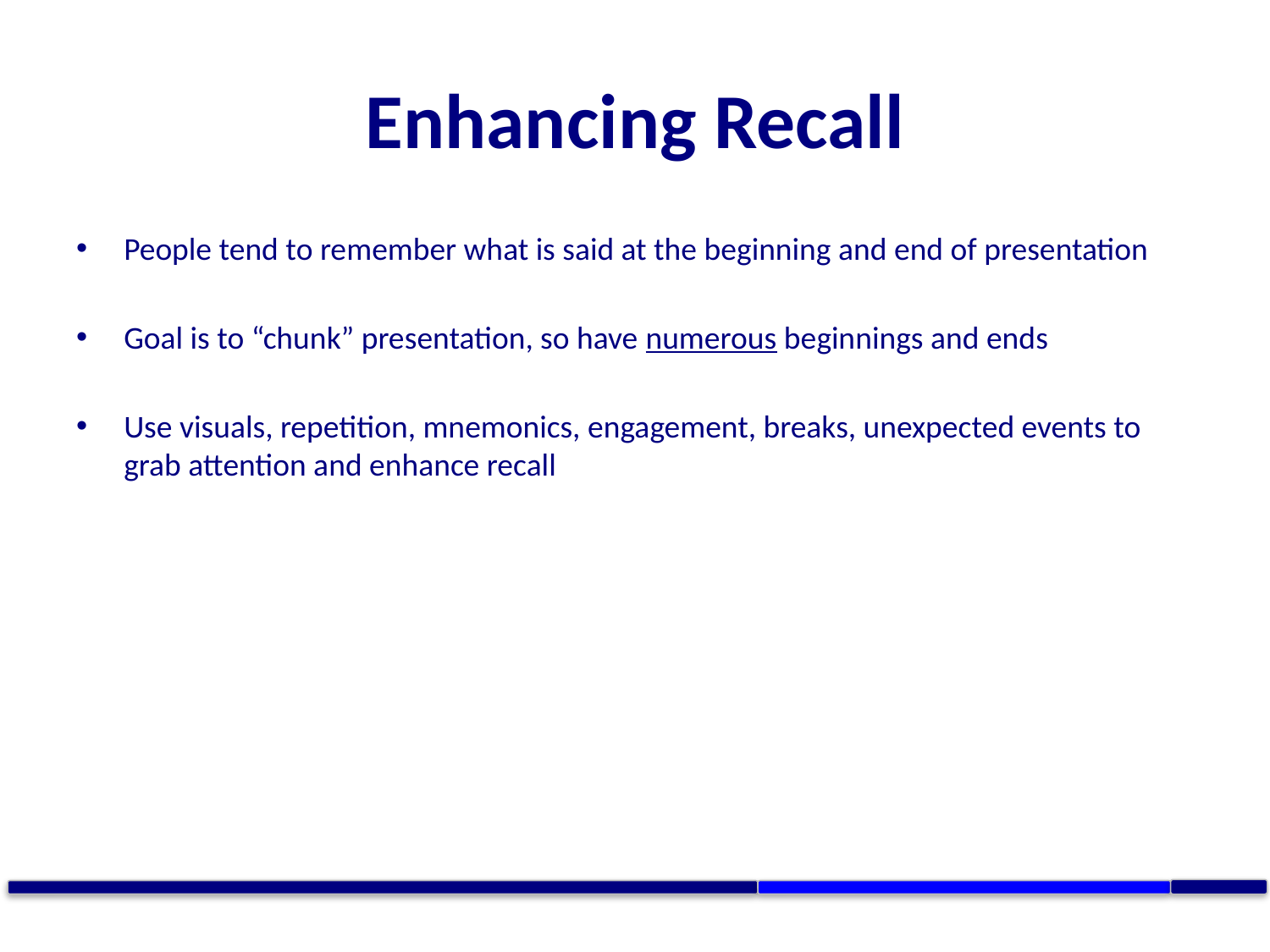

# Enhancing Recall
People tend to remember what is said at the beginning and end of presentation

Goal is to “chunk” presentation, so have numerous beginnings and ends

Use visuals, repetition, mnemonics, engagement, breaks, unexpected events to grab attention and enhance recall